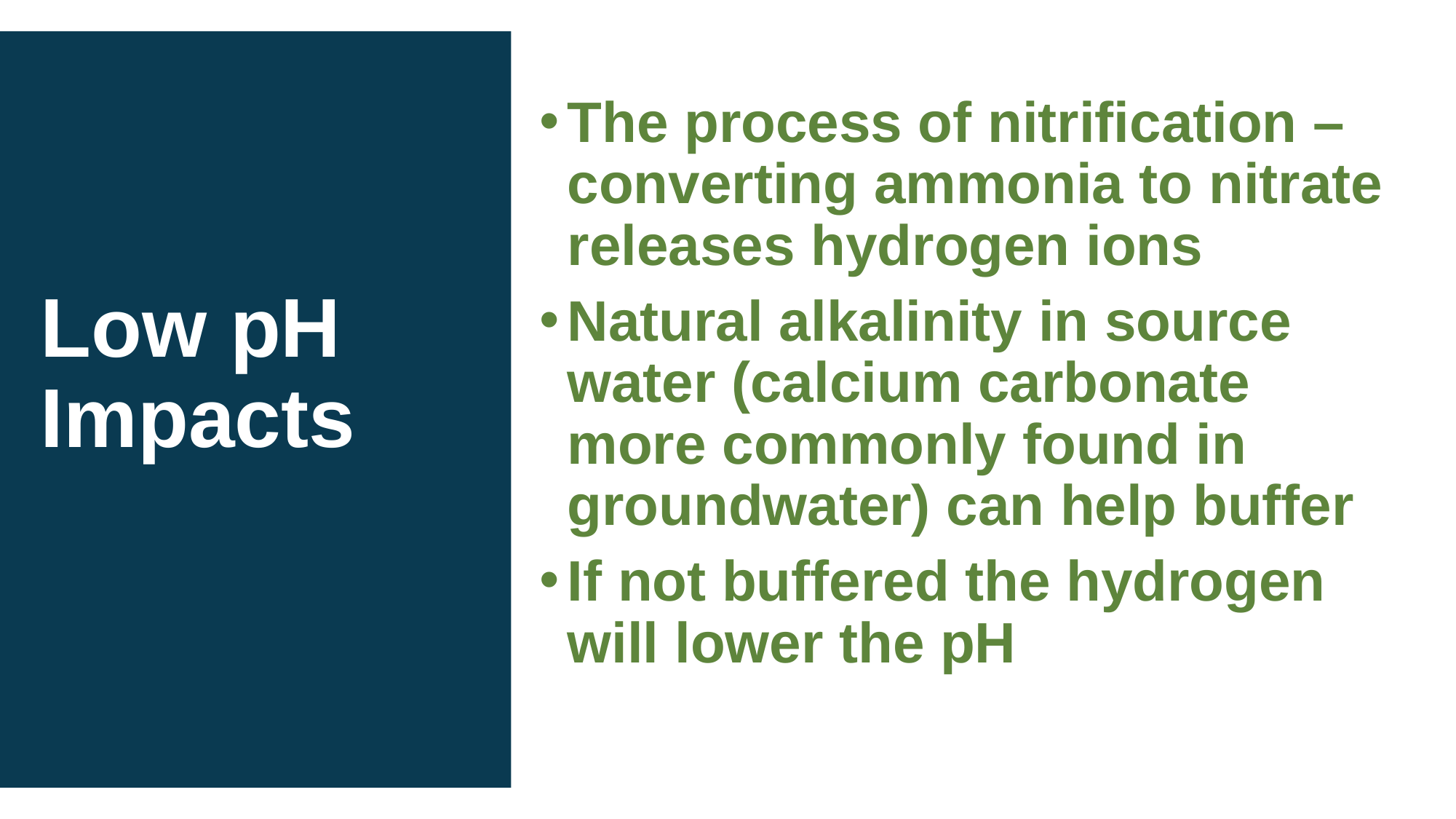

The process of nitrification – converting ammonia to nitrate releases hydrogen ions
Natural alkalinity in source water (calcium carbonate more commonly found in groundwater) can help buffer
If not buffered the hydrogen will lower the pH

# Low pH Impacts